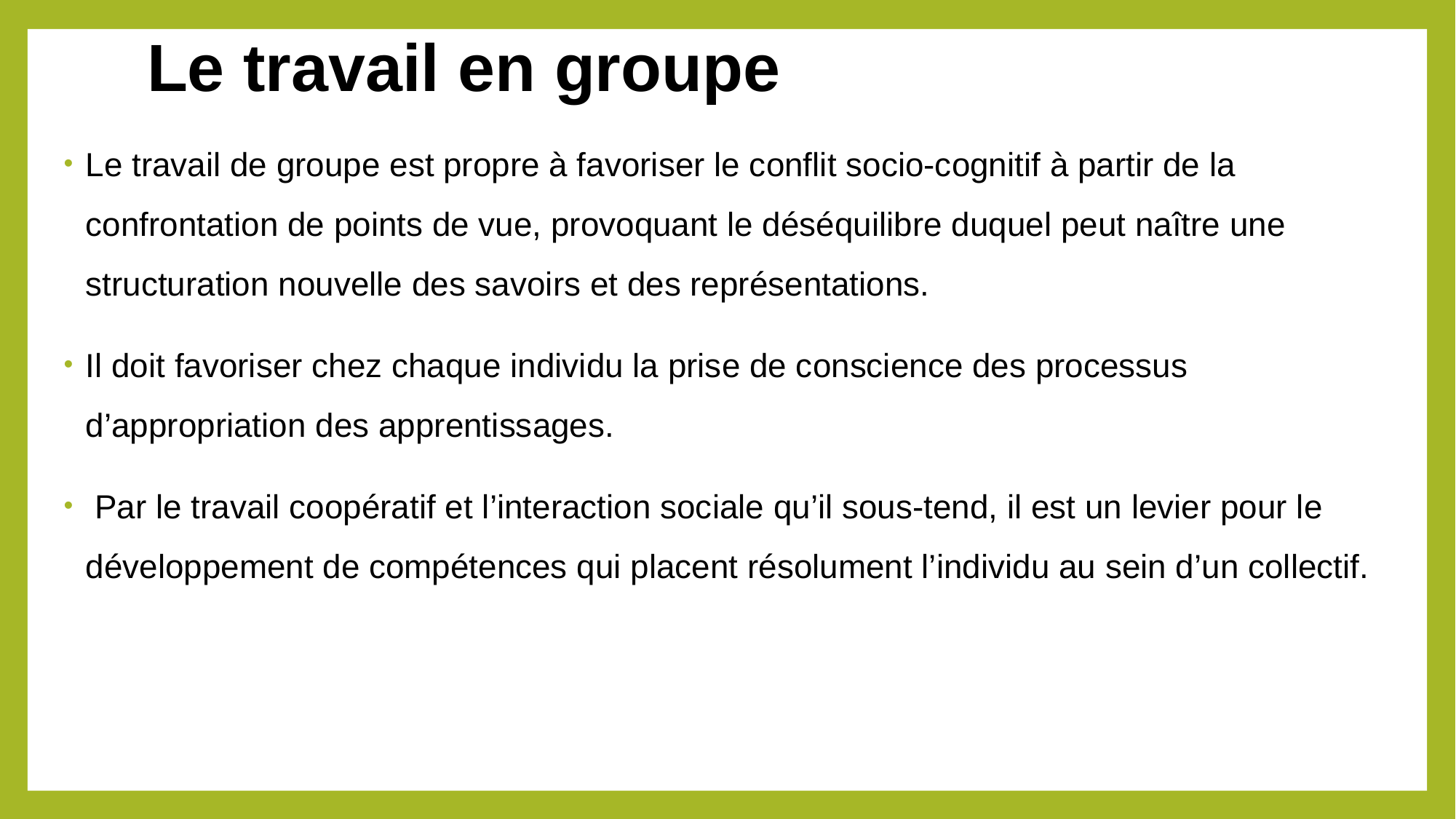

# Le travail en groupe
Le travail de groupe est propre à favoriser le conflit socio-cognitif à partir de la confrontation de points de vue, provoquant le déséquilibre duquel peut naître une structuration nouvelle des savoirs et des représentations.
Il doit favoriser chez chaque individu la prise de conscience des processus d’appropriation des apprentissages.
 Par le travail coopératif et l’interaction sociale qu’il sous-tend, il est un levier pour le développement de compétences qui placent résolument l’individu au sein d’un collectif.